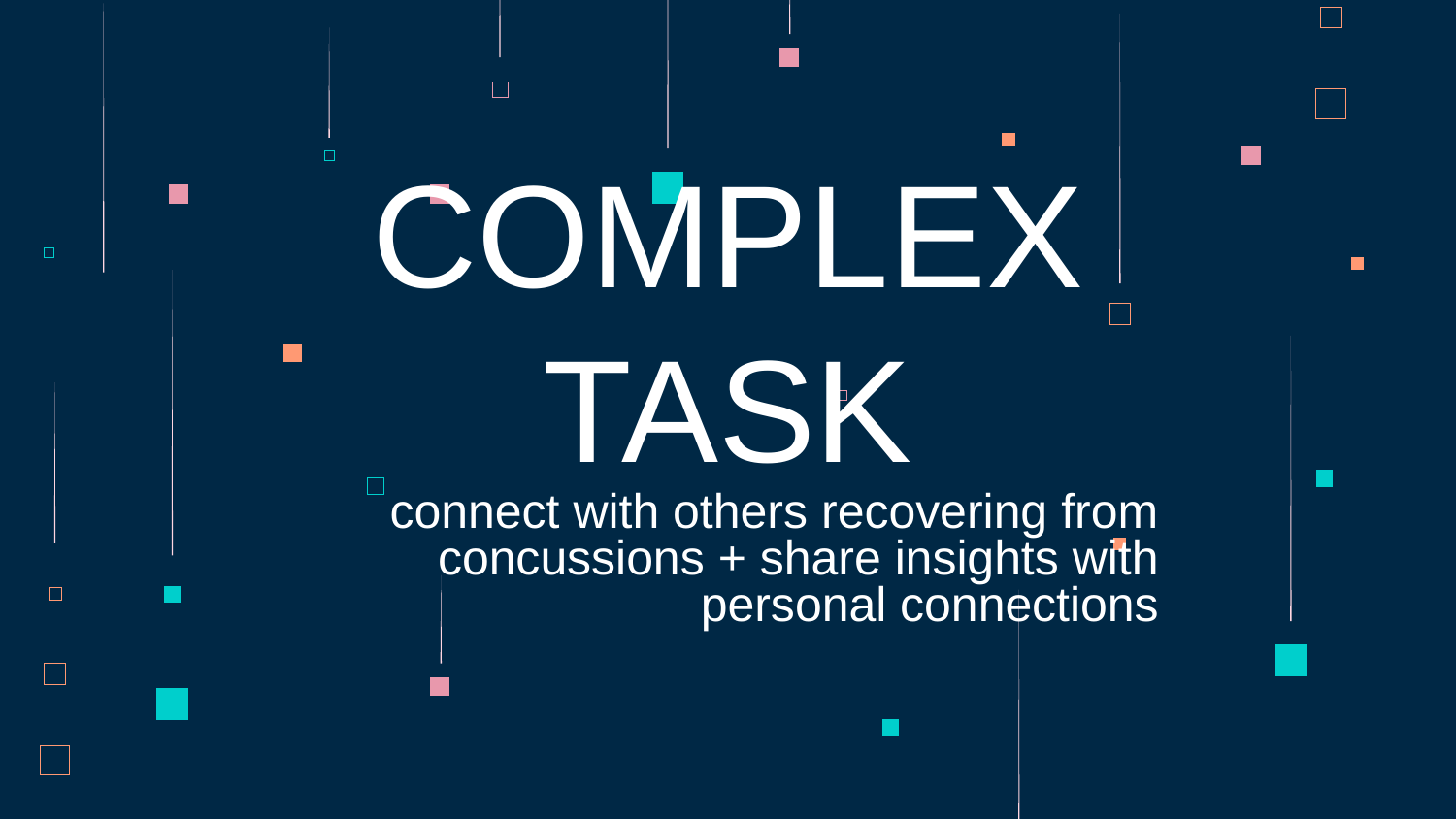

# COMPLEX TASK
connect with others recovering from concussions + share insights with personal connections